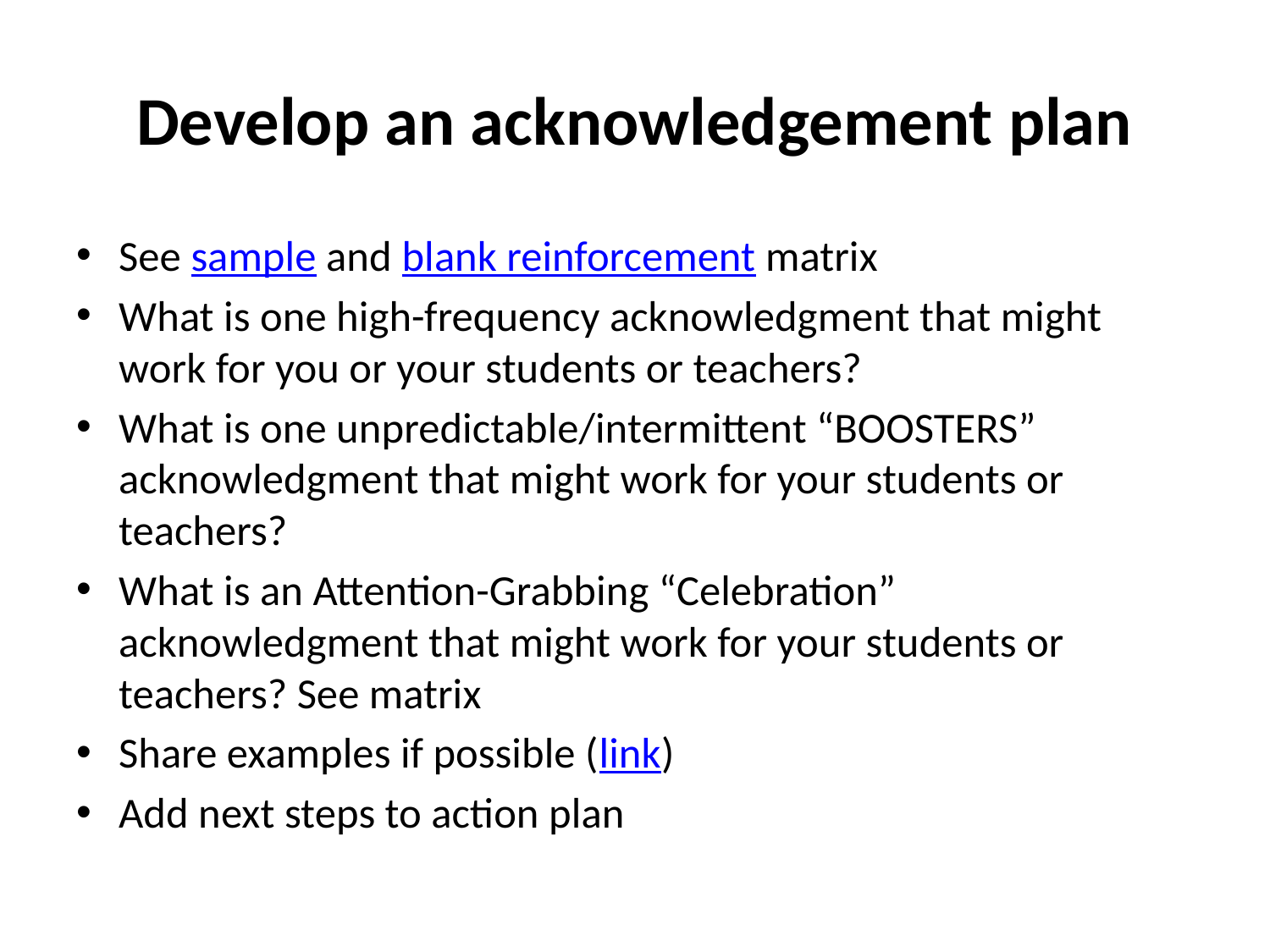

# Develop an acknowledgement plan
See sample and blank reinforcement matrix
What is one high-frequency acknowledgment that might work for you or your students or teachers?
What is one unpredictable/intermittent “BOOSTERS” acknowledgment that might work for your students or teachers?
What is an Attention-Grabbing “Celebration” acknowledgment that might work for your students or teachers? See matrix
Share examples if possible (link)
Add next steps to action plan